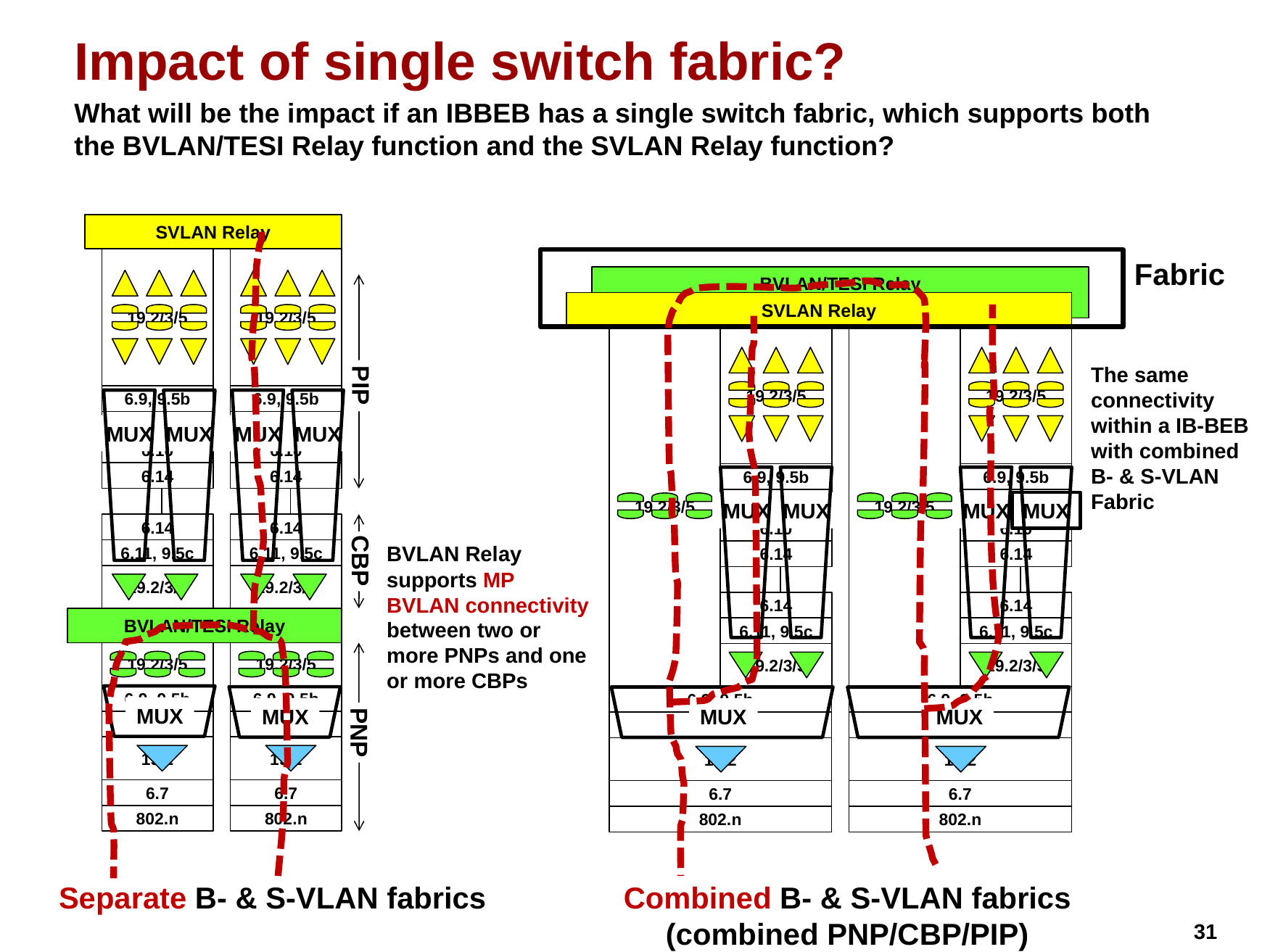

# Impact of single switch fabric?
What will be the impact if an IBBEB has a single switch fabric, which supports both the BVLAN/TESI Relay function and the SVLAN Relay function?
SVLAN Relay

19.2/3/5
19.2/3/5

Fabric
BVLAN/TESI Relay

SVLAN Relay

19.2/3/5
19.2/3/5
19.2/3/5
19.2/3/5

The same connectivity within a IB-BEB with combined B- & S-VLAN Fabric
PIP
6.9, 9.5b
6.9, 9.5b

MUX

MUX

MUX

MUX
8.5
8.5
6.10
6.10
6.14
6.14
6.9, 9.5b
6.9, 9.5b

MUX

MUX

MUX

MUX
8.5
8.5

6.14
6.14
6.10
6.10
BVLAN Relay supports MP BVLAN connectivity between two or more PNPs and one or more CBPs
6.11, 9.5c
6.11, 9.5c
6.14
6.14
CBP
19.2/3/5
19.2/3/5

6.14
6.14
BVLAN/TESI Relay
6.11, 9.5c
6.11, 9.5c

19.2/3/5
19.2/3/5
19.2/3/5
19.2/3/5

6.9, 9.5b
6.9, 9.5b

MUX
6.9, 9.5b
6.9, 9.5b

MUX

MUX

MUX
8.5
8.5
8.5
8.5
PNP
19.2
19.2
19.2
19.2

6.7
6.7
6.7
6.7
802.n
802.n
802.n
802.n
Separate B- & S-VLAN fabrics
Combined B- & S-VLAN fabrics
(combined PNP/CBP/PIP)